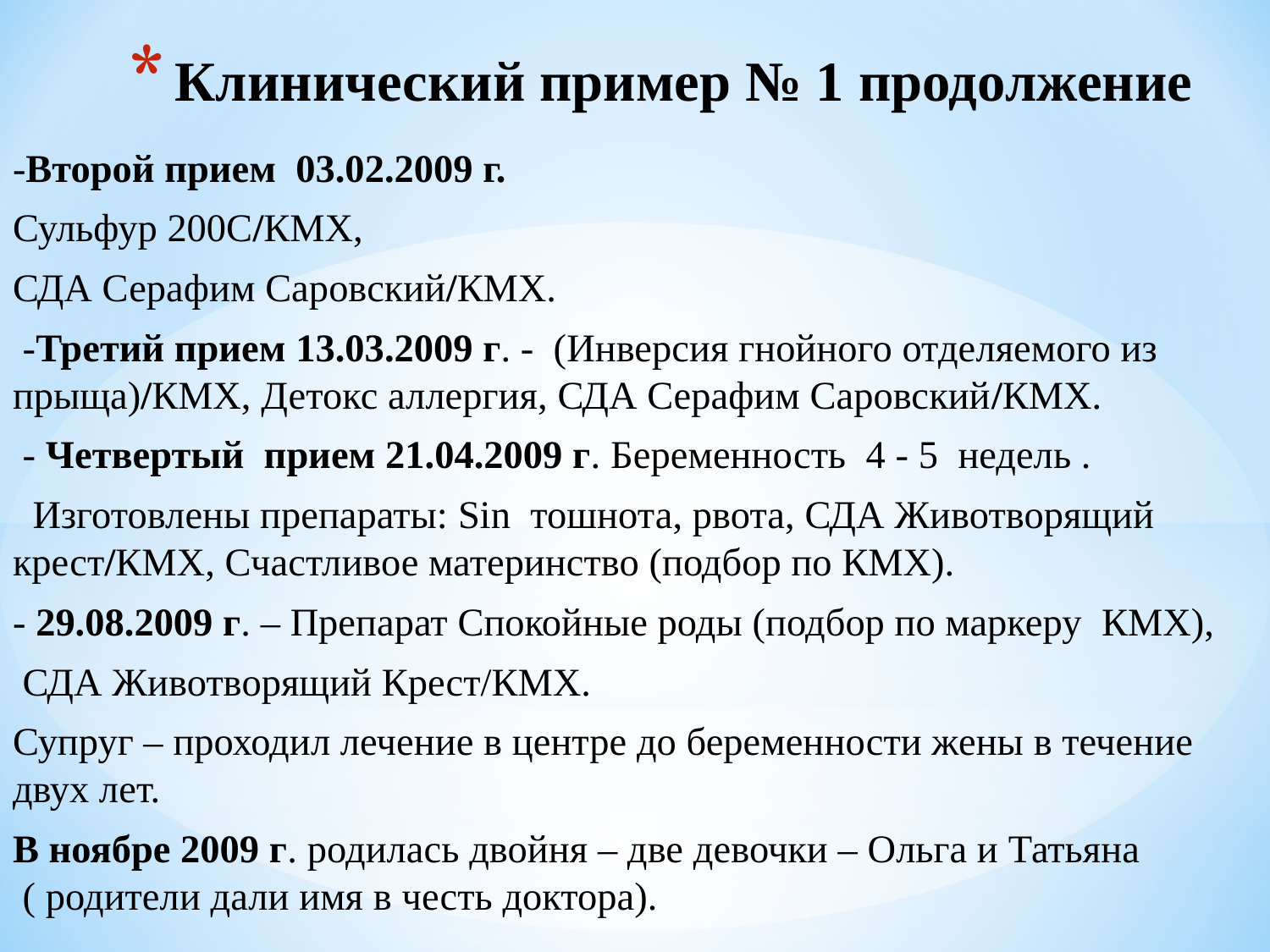

# Клинический пример № 1 продолжение
-Второй прием  03.02.2009 г.
Сульфур 200С/КМХ,
СДА Серафим Саровский/КМХ.
 -Третий прием 13.03.2009 г. -  (Инверсия гнойного отделяемого из прыща)/КМХ, Детокс аллергия, СДА Серафим Саровский/КМХ.
 - Четвертый  прием 21.04.2009 г. Беременность  4 - 5  недель .
  Изготовлены препараты: Sin  тошнота, рвота, СДА Животворящий крест/КМХ, Счастливое материнство (подбор по КМХ).
- 29.08.2009 г. – Препарат Спокойные роды (подбор по маркеру  КМХ),
 СДА Животворящий Крест/КМХ.
Супруг – проходил лечение в центре до беременности жены в течение двух лет.
В ноябре 2009 г. родилась двойня – две девочки – Ольга и Татьяна             ( родители дали имя в честь доктора).